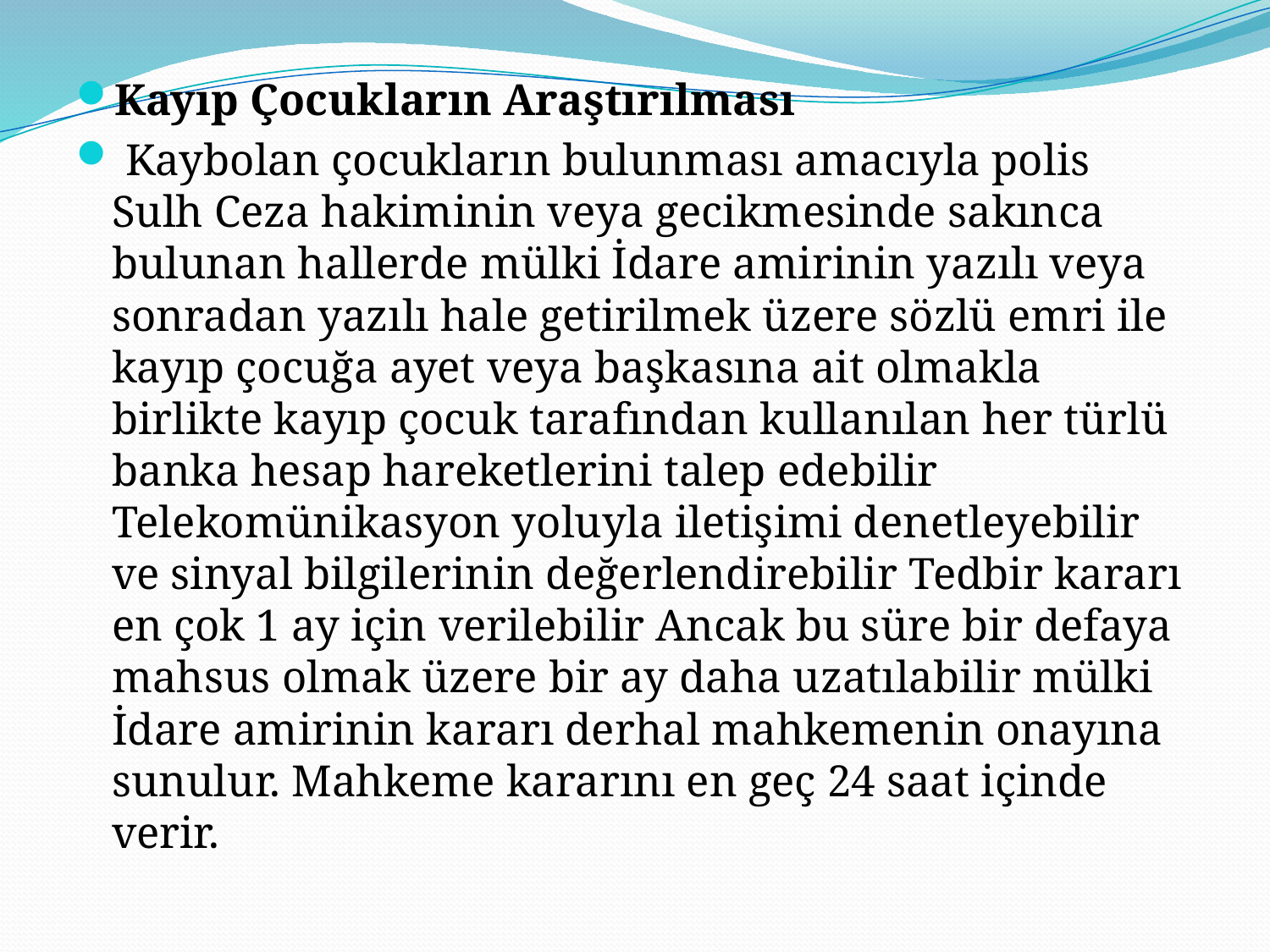

Kayıp Çocukların Araştırılması
 Kaybolan çocukların bulunması amacıyla polis Sulh Ceza hakiminin veya gecikmesinde sakınca bulunan hallerde mülki İdare amirinin yazılı veya sonradan yazılı hale getirilmek üzere sözlü emri ile kayıp çocuğa ayet veya başkasına ait olmakla birlikte kayıp çocuk tarafından kullanılan her türlü banka hesap hareketlerini talep edebilir Telekomünikasyon yoluyla iletişimi denetleyebilir ve sinyal bilgilerinin değerlendirebilir Tedbir kararı en çok 1 ay için verilebilir Ancak bu süre bir defaya mahsus olmak üzere bir ay daha uzatılabilir mülki İdare amirinin kararı derhal mahkemenin onayına sunulur. Mahkeme kararını en geç 24 saat içinde verir.